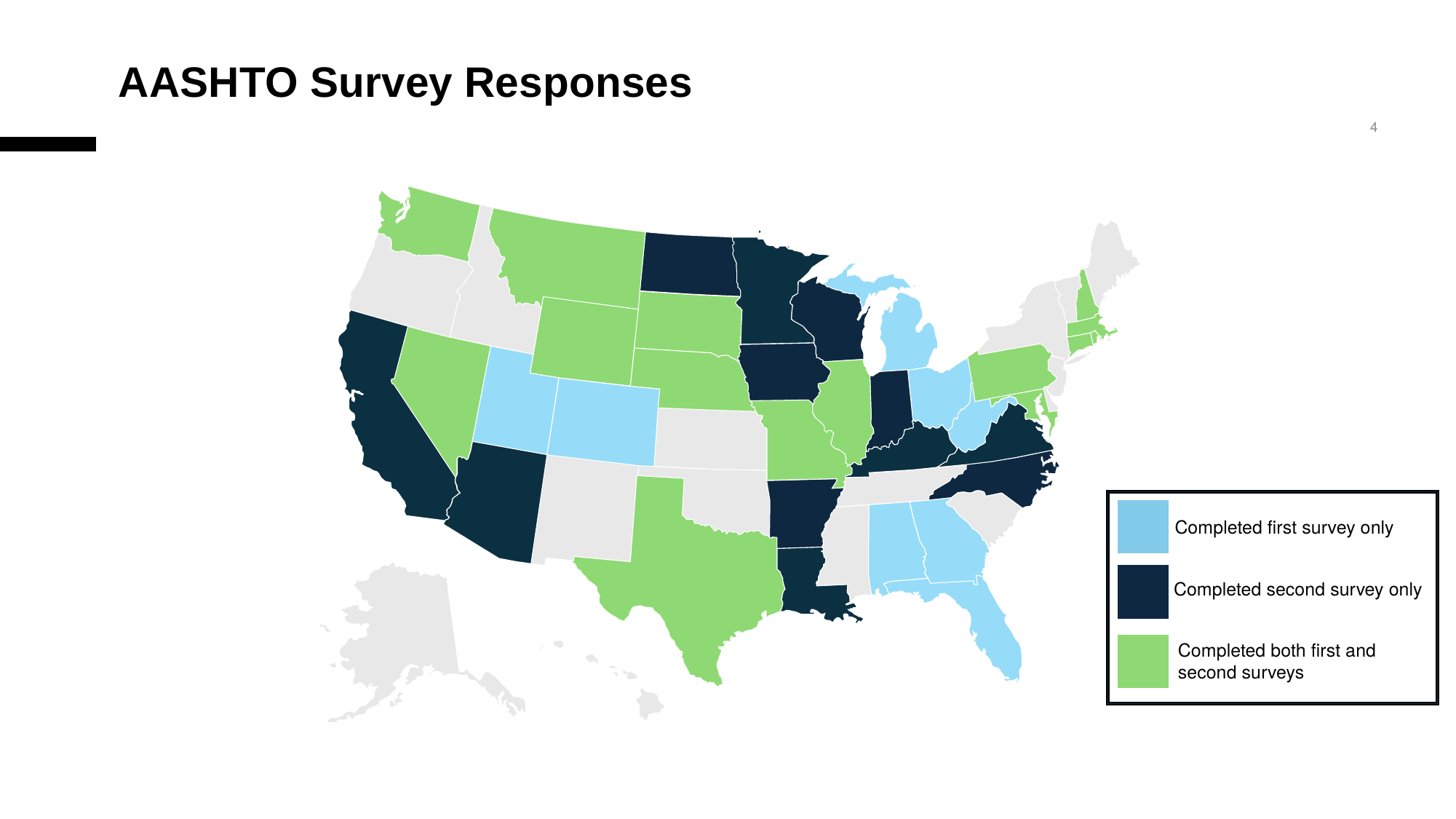

# AASHTO Survey Responses
4

Completed first survey only

Completed second survey only
Completed both first and second surveys